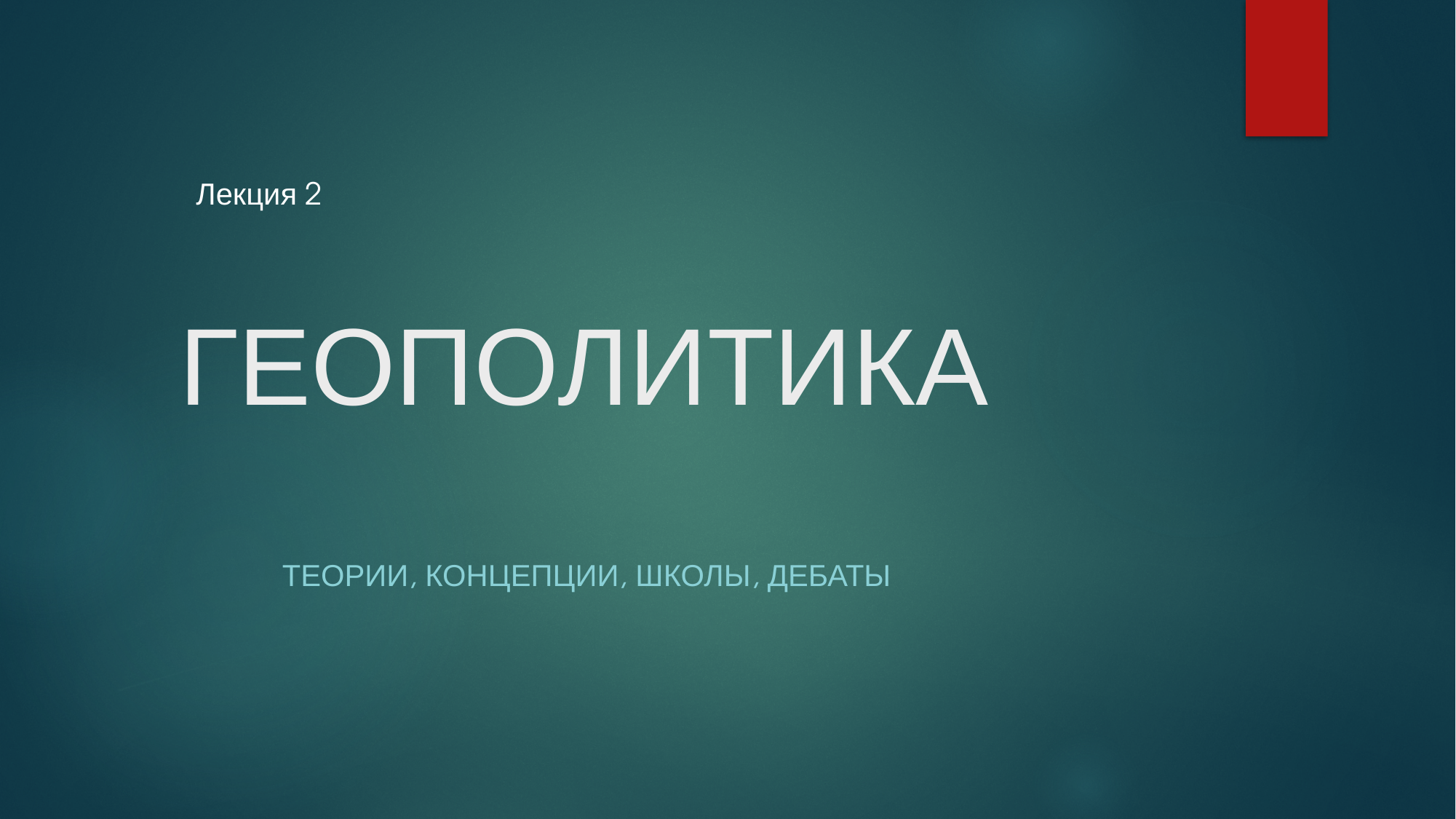

# ГЕОПОЛИТИКА
Лекция 2
Теории, концепции, школы, дебаты